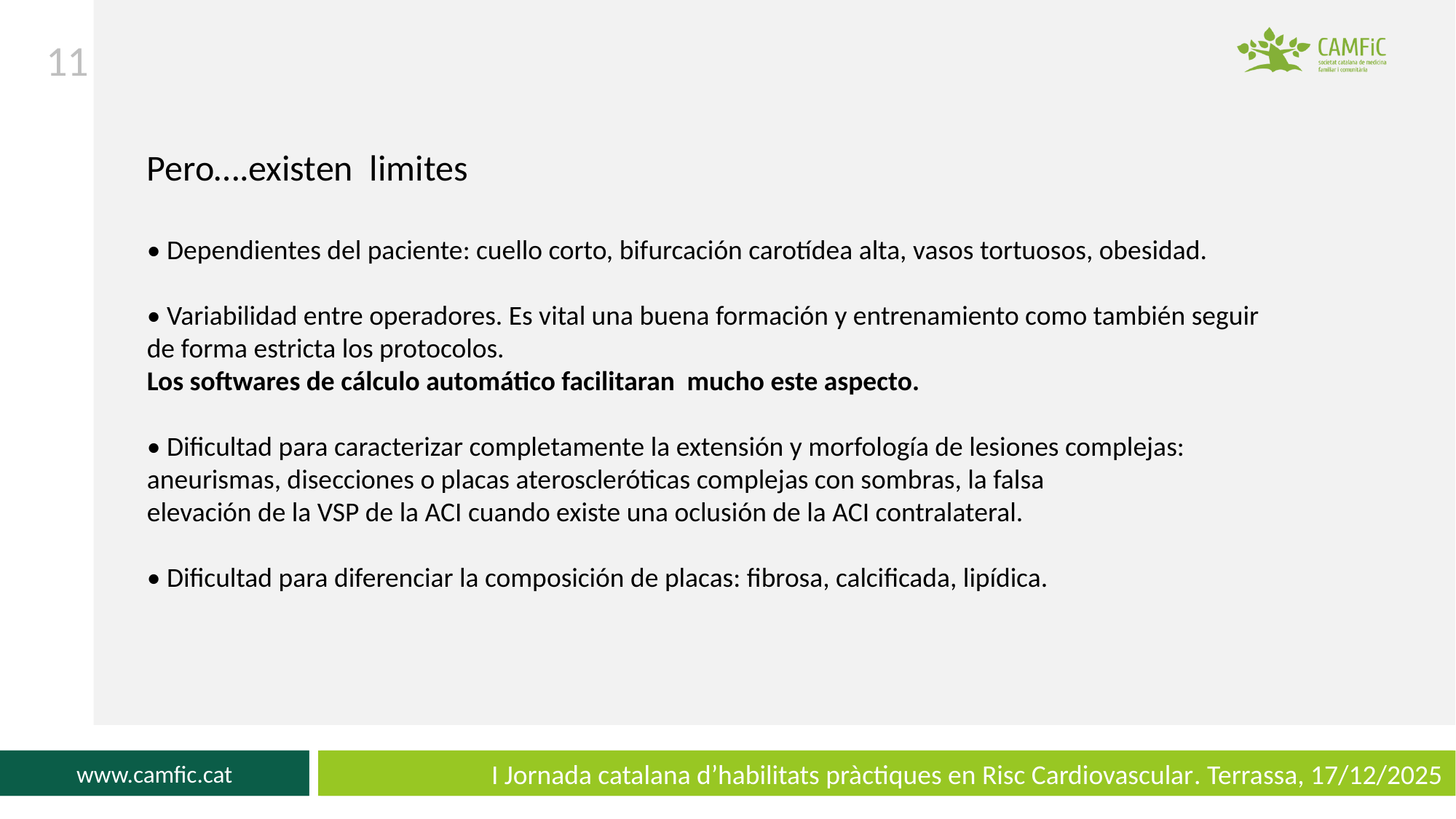

11

Pero….existen  limites

• Dependientes del paciente: cuello corto, bifurcación carotídea alta, vasos tortuosos, obesidad.

• Variabilidad entre operadores. Es vital una buena formación y entrenamiento como también seguir de forma estricta los protocolos.
Los softwares de cálculo automático facilitaran  mucho este aspecto.

• Dificultad para caracterizar completamente la extensión y morfología de lesiones complejas: aneurismas, disecciones o placas ateroscleróticas complejas con sombras, la falsa
elevación de la VSP de la ACI cuando existe una oclusión de la ACI contralateral.

• Dificultad para diferenciar la composición de placas: fibrosa, calcificada, lipídica.